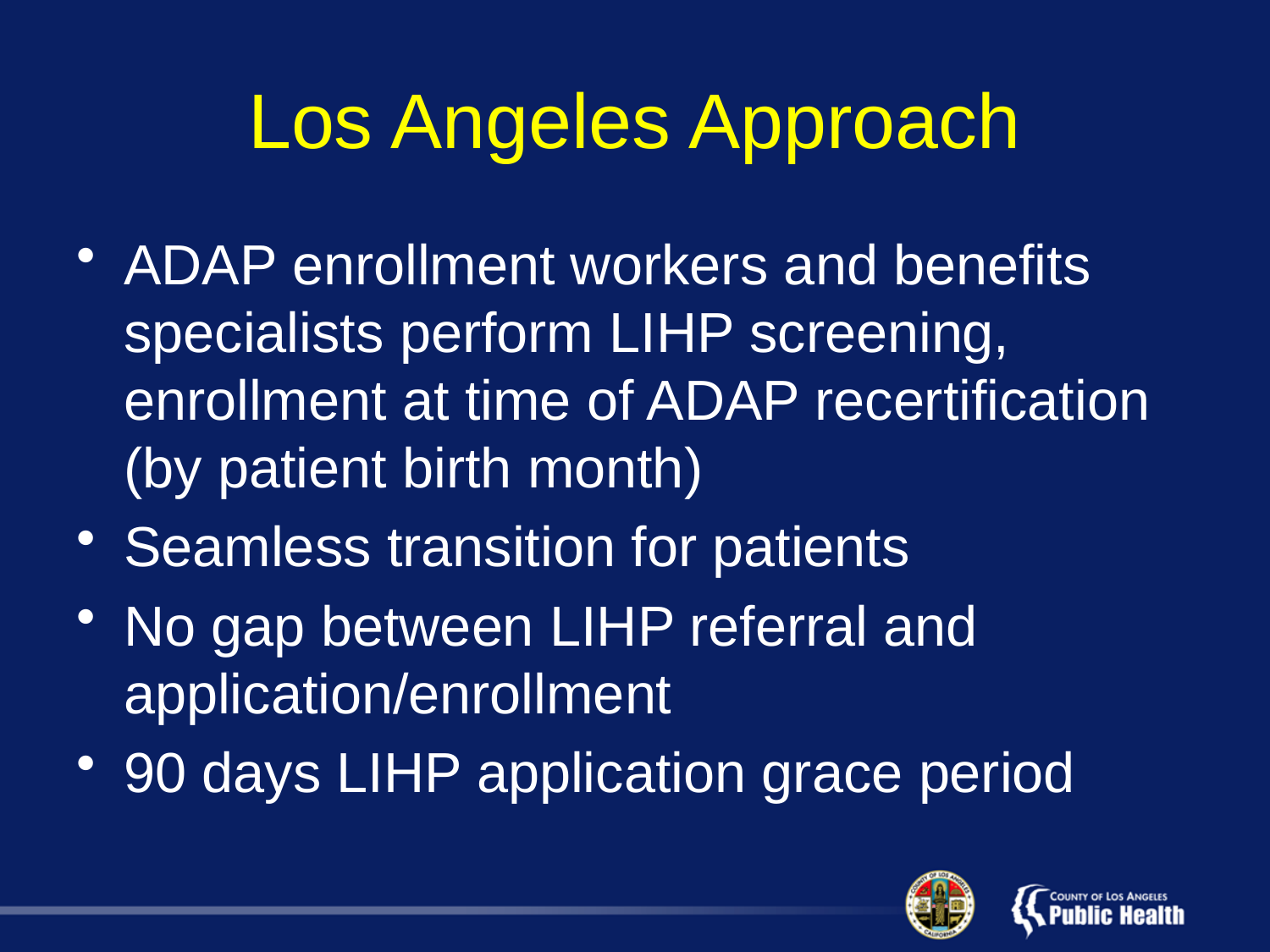

# Los Angeles Approach
ADAP enrollment workers and benefits specialists perform LIHP screening, enrollment at time of ADAP recertification (by patient birth month)
Seamless transition for patients
No gap between LIHP referral and application/enrollment
90 days LIHP application grace period